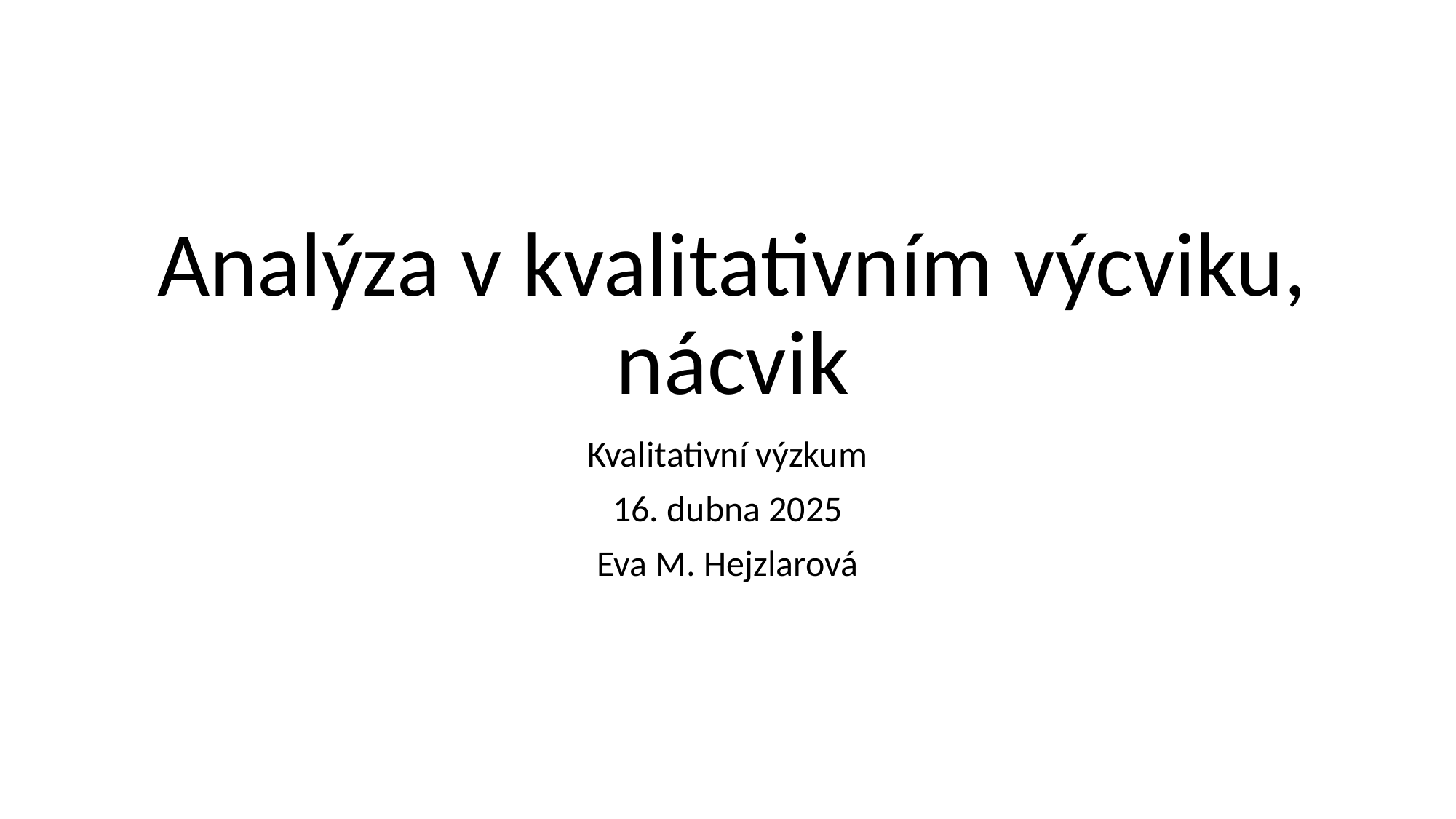

# Analýza v kvalitativním výcviku, nácvik
Kvalitativní výzkum
16. dubna 2025
Eva M. Hejzlarová